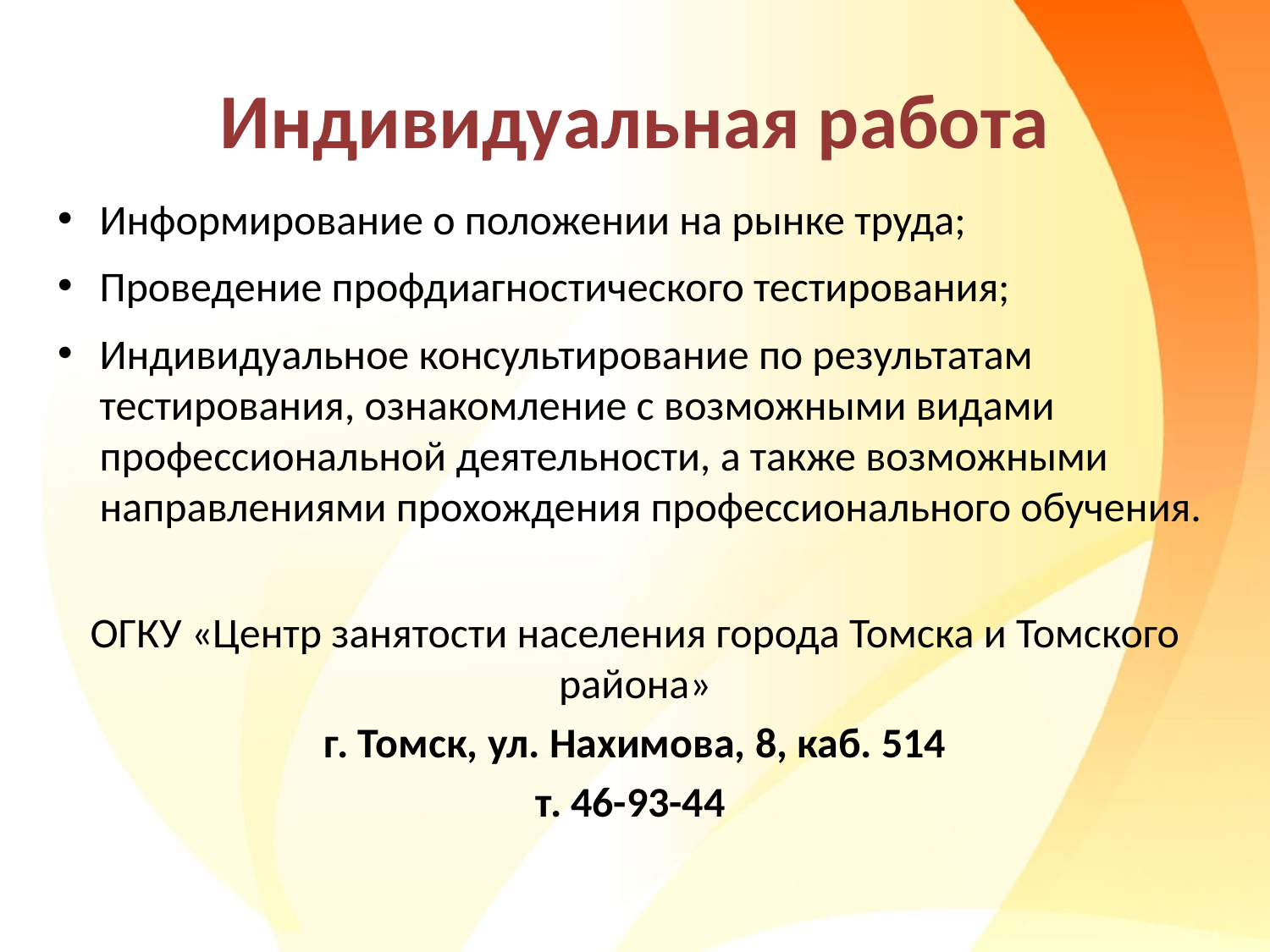

# Индивидуальная работа
Информирование о положении на рынке труда;
Проведение профдиагностического тестирования;
Индивидуальное консультирование по результатам тестирования, ознакомление с возможными видами профессиональной деятельности, а также возможными направлениями прохождения профессионального обучения.

ОГКУ «Центр занятости населения города Томска и Томского района»
г. Томск, ул. Нахимова, 8, каб. 514
т. 46-93-44